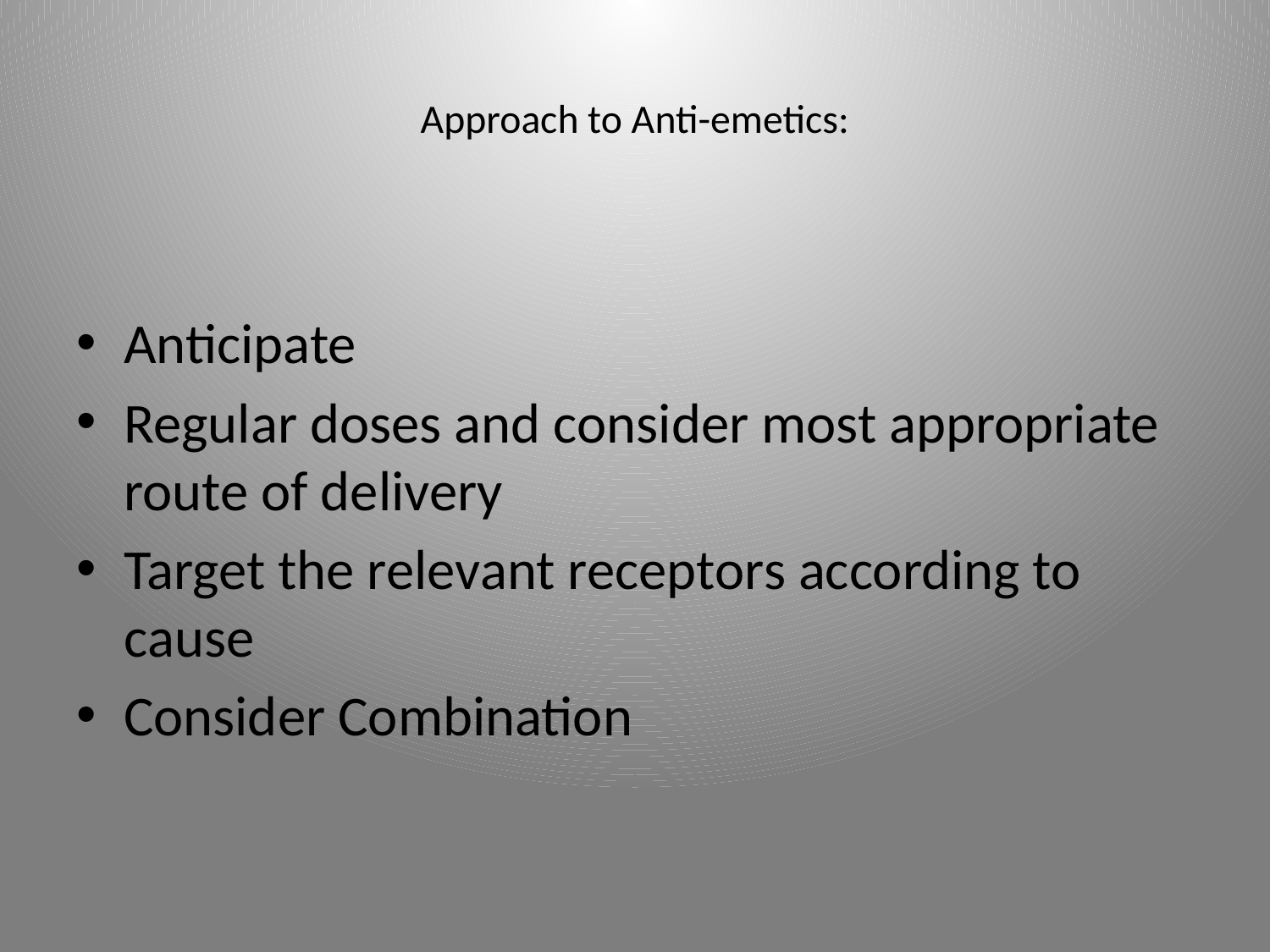

# Approach to Anti-emetics:

Anticipate
Regular doses and consider most appropriate route of delivery
Target the relevant receptors according to cause
Consider Combination